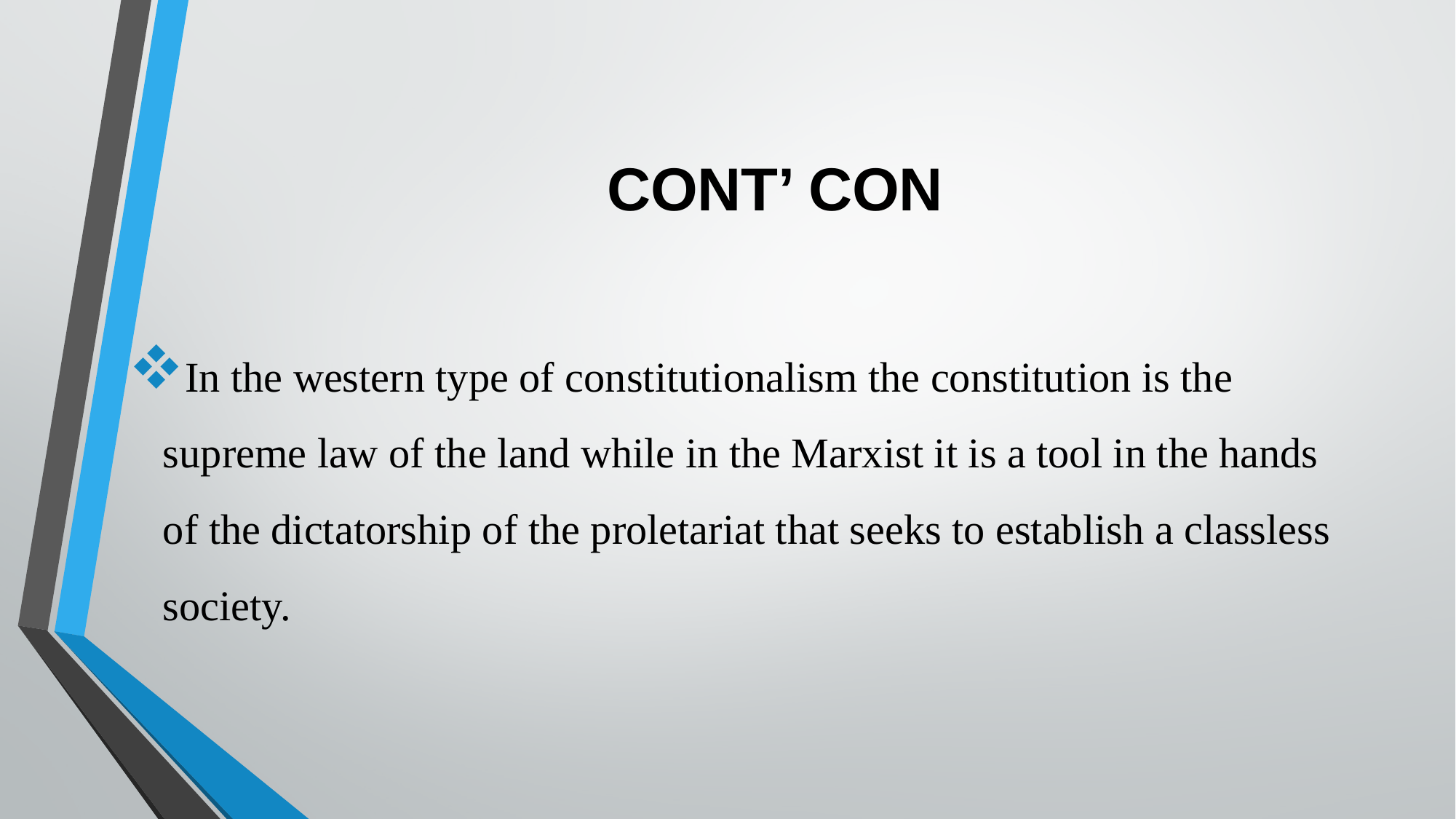

# CONT’ CON
In the western type of constitutionalism the constitution is the supreme law of the land while in the Marxist it is a tool in the hands of the dictatorship of the proletariat that seeks to establish a classless society.
13